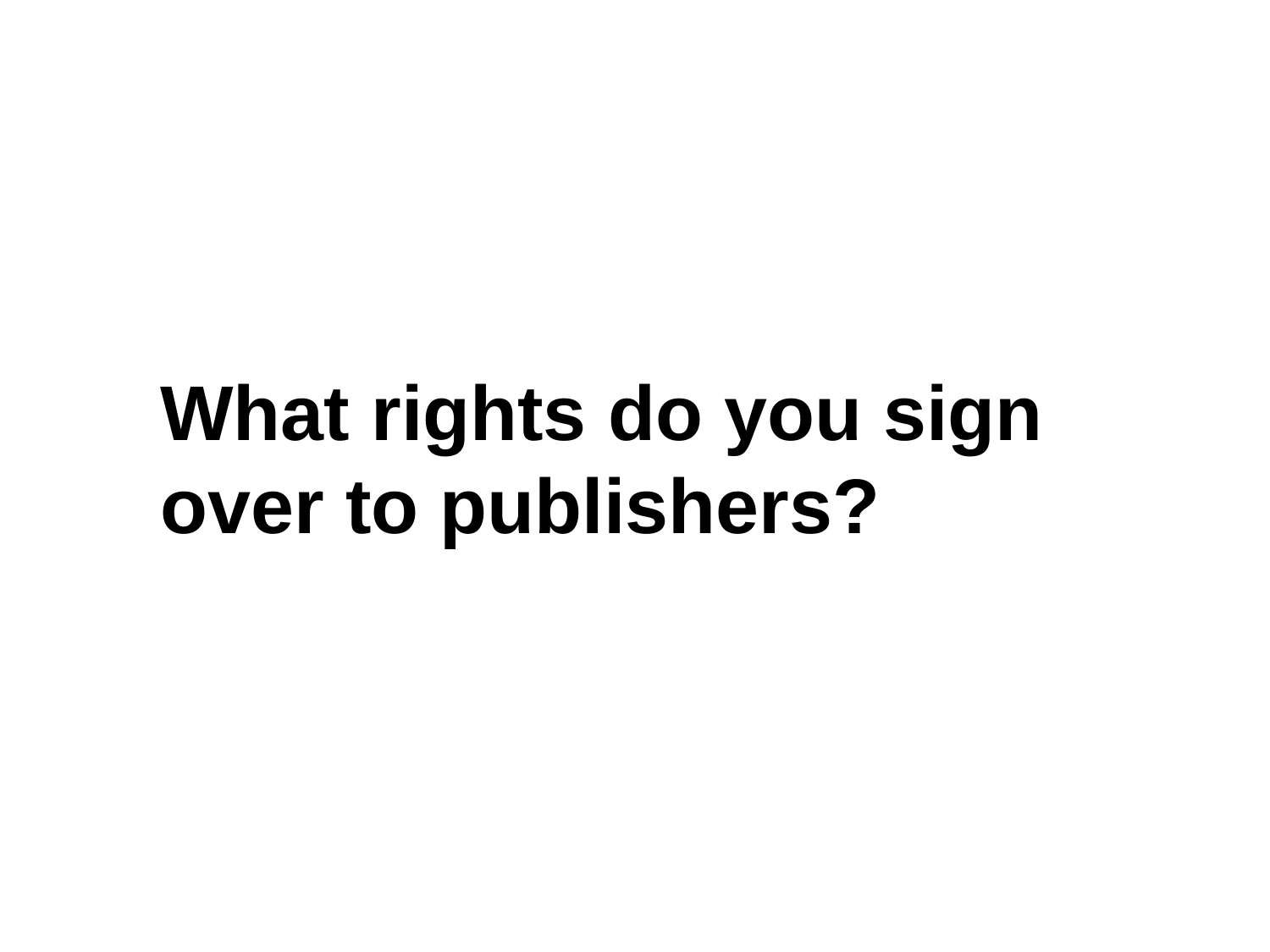

# What rights do you sign over to publishers?